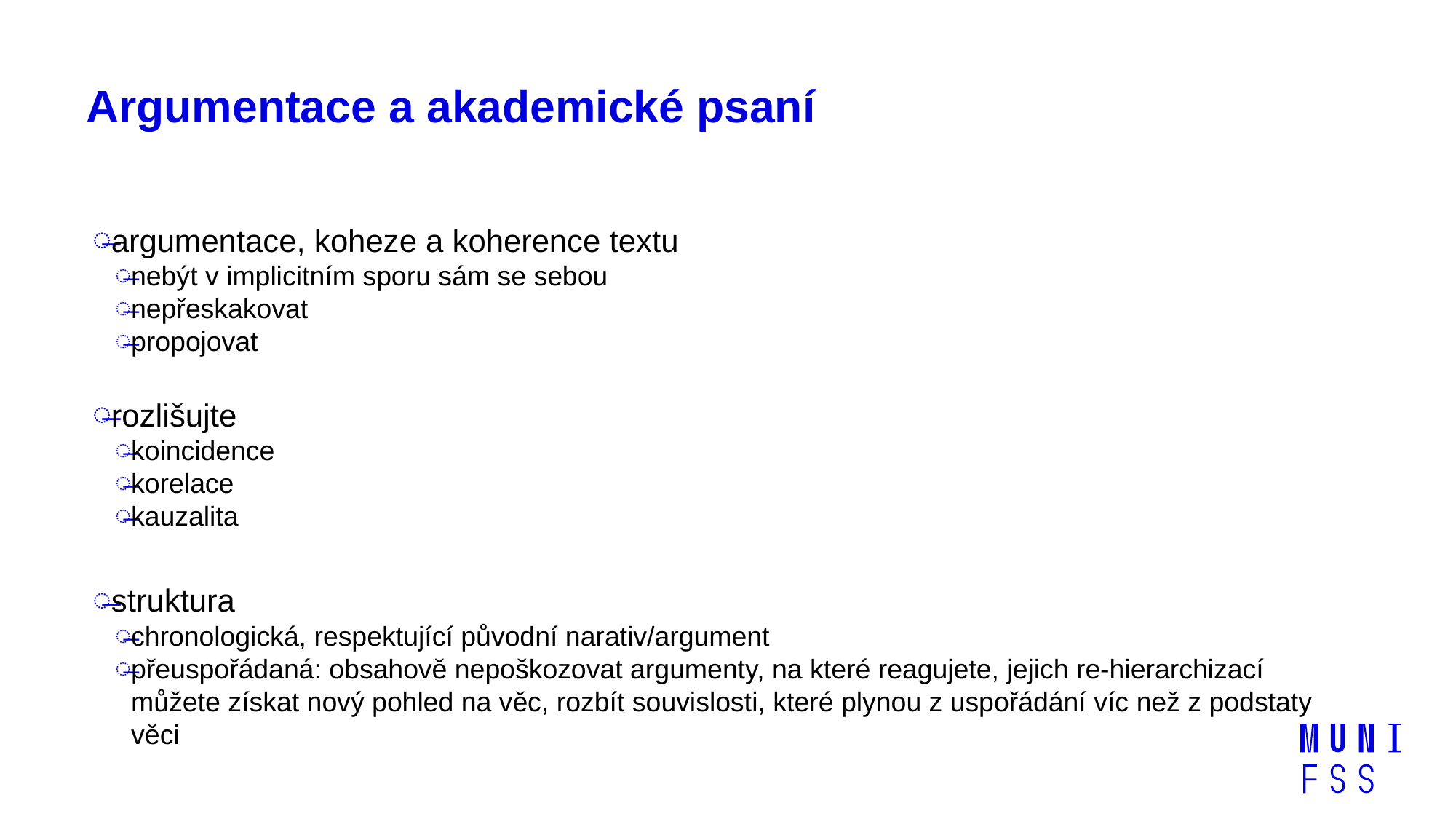

# Argumentace a akademické psaní
argumentace, koheze a koherence textu
nebýt v implicitním sporu sám se sebou
nepřeskakovat
propojovat

rozlišujte
koincidence
korelace
kauzalita

struktura
chronologická, respektující původní narativ/argument
přeuspořádaná: obsahově nepoškozovat argumenty, na které reagujete, jejich re-hierarchizací můžete získat nový pohled na věc, rozbít souvislosti, které plynou z uspořádání víc než z podstaty věci